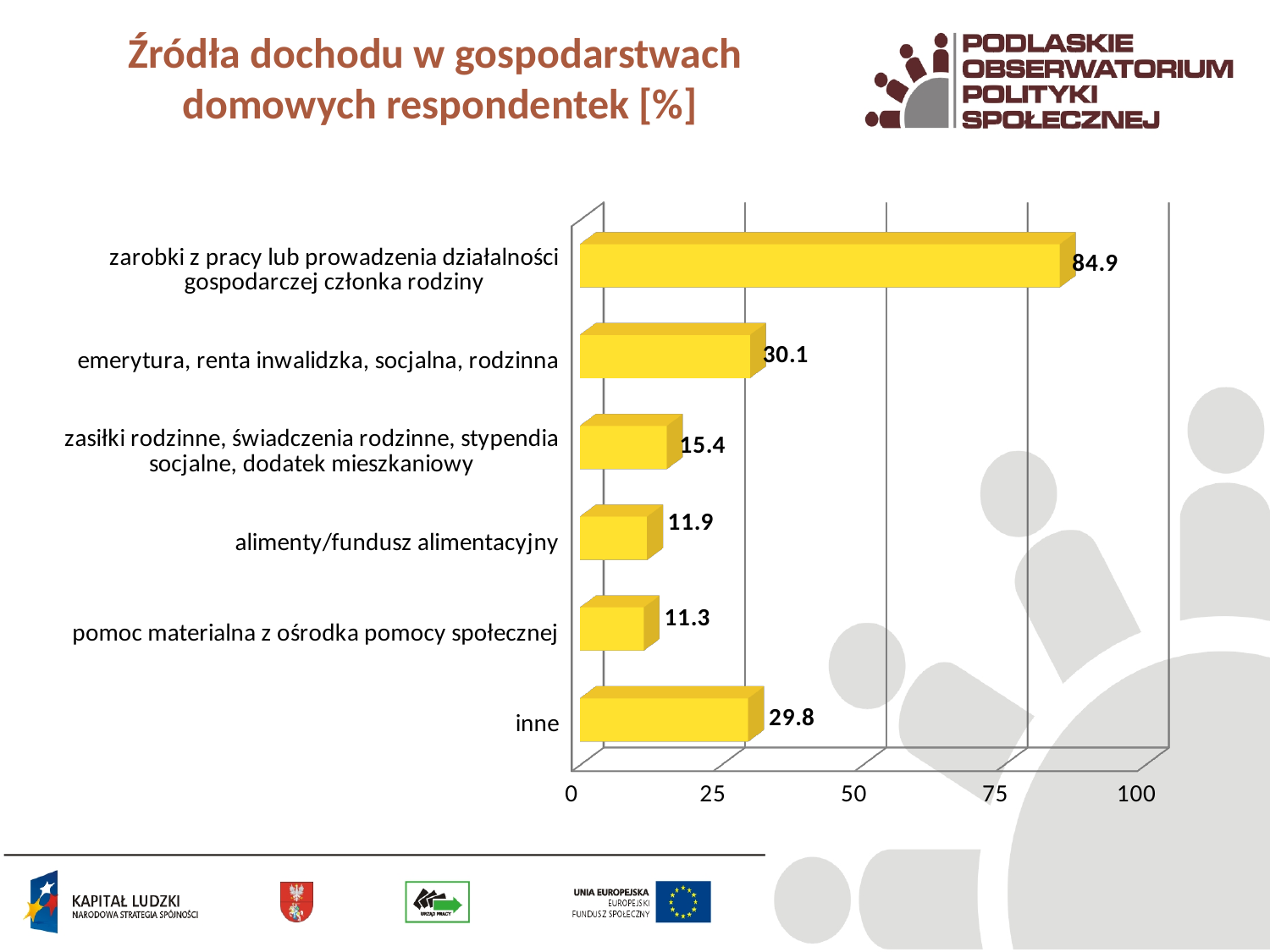

# Źródła dochodu w gospodarstwach domowych respondentek [%]

[unsupported chart]